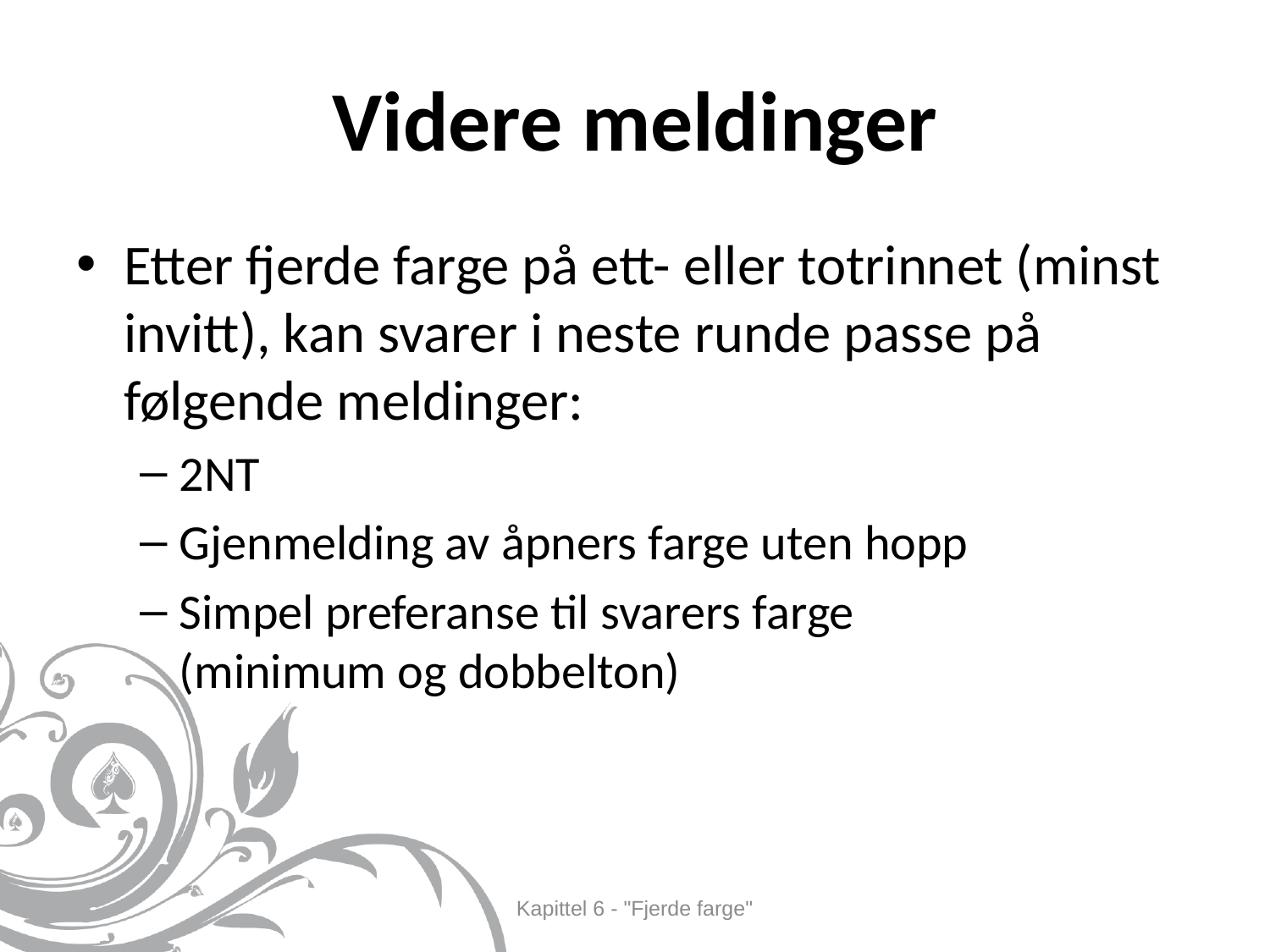

# Videre meldinger
Etter fjerde farge på ett- eller totrinnet (minst invitt), kan svarer i neste runde passe på følgende meldinger:
2NT
Gjenmelding av åpners farge uten hopp
Simpel preferanse til svarers farge
(minimum og dobbelton)
Kapittel 6 - "Fjerde farge"